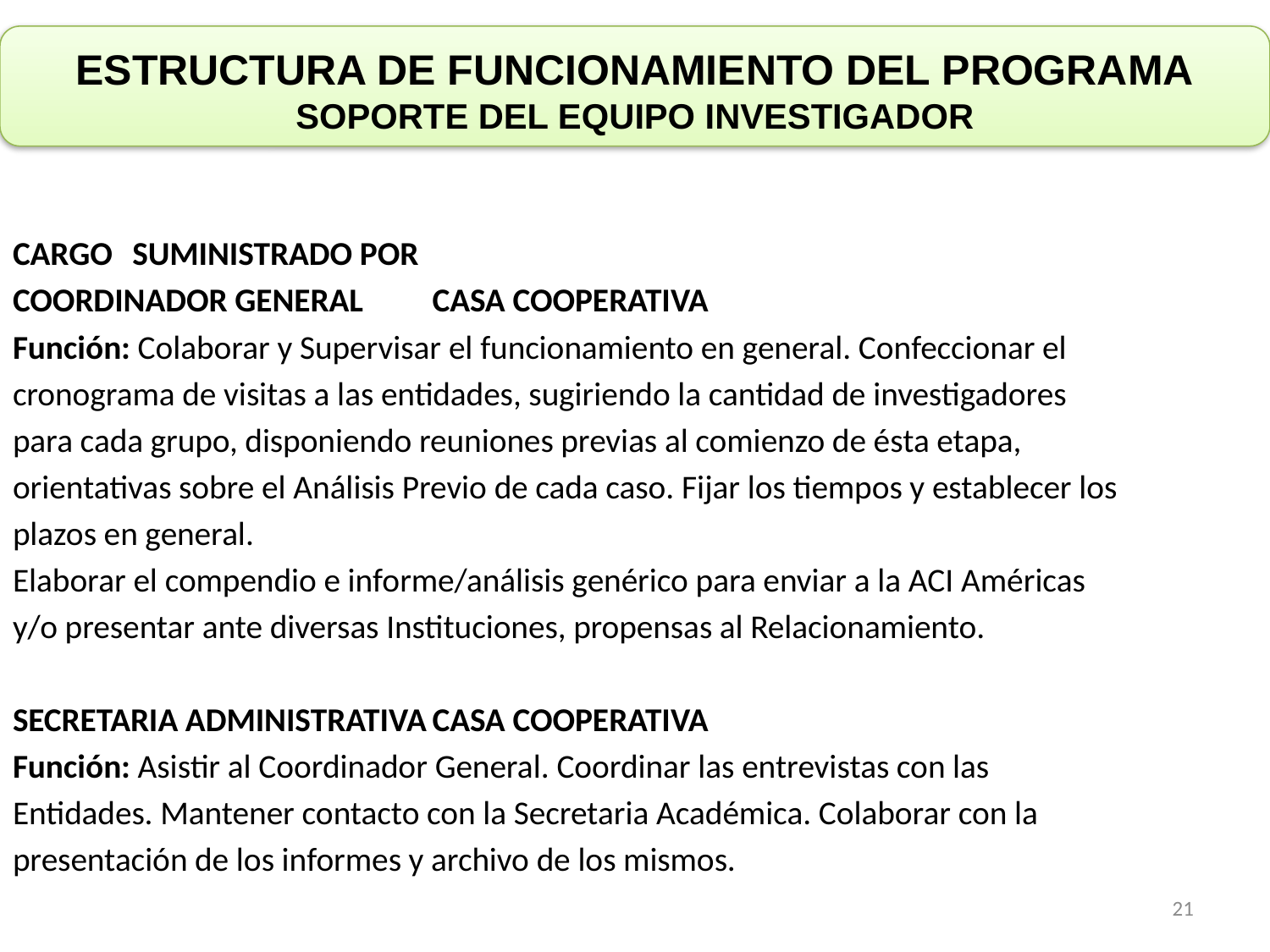

# ESTRUCTURA DE FUNCIONAMIENTO DEL PROGRAMA SOPORTE DEL EQUIPO INVESTIGADOR
CARGO					SUMINISTRADO POR
COORDINADOR GENERAL			CASA COOPERATIVA
Función: Colaborar y Supervisar el funcionamiento en general. Confeccionar el
cronograma de visitas a las entidades, sugiriendo la cantidad de investigadores
para cada grupo, disponiendo reuniones previas al comienzo de ésta etapa,
orientativas sobre el Análisis Previo de cada caso. Fijar los tiempos y establecer los
plazos en general.
Elaborar el compendio e informe/análisis genérico para enviar a la ACI Américas
y/o presentar ante diversas Instituciones, propensas al Relacionamiento.

SECRETARIA ADMINISTRATIVA		CASA COOPERATIVA
Función: Asistir al Coordinador General. Coordinar las entrevistas con las
Entidades. Mantener contacto con la Secretaria Académica. Colaborar con la
presentación de los informes y archivo de los mismos.

21